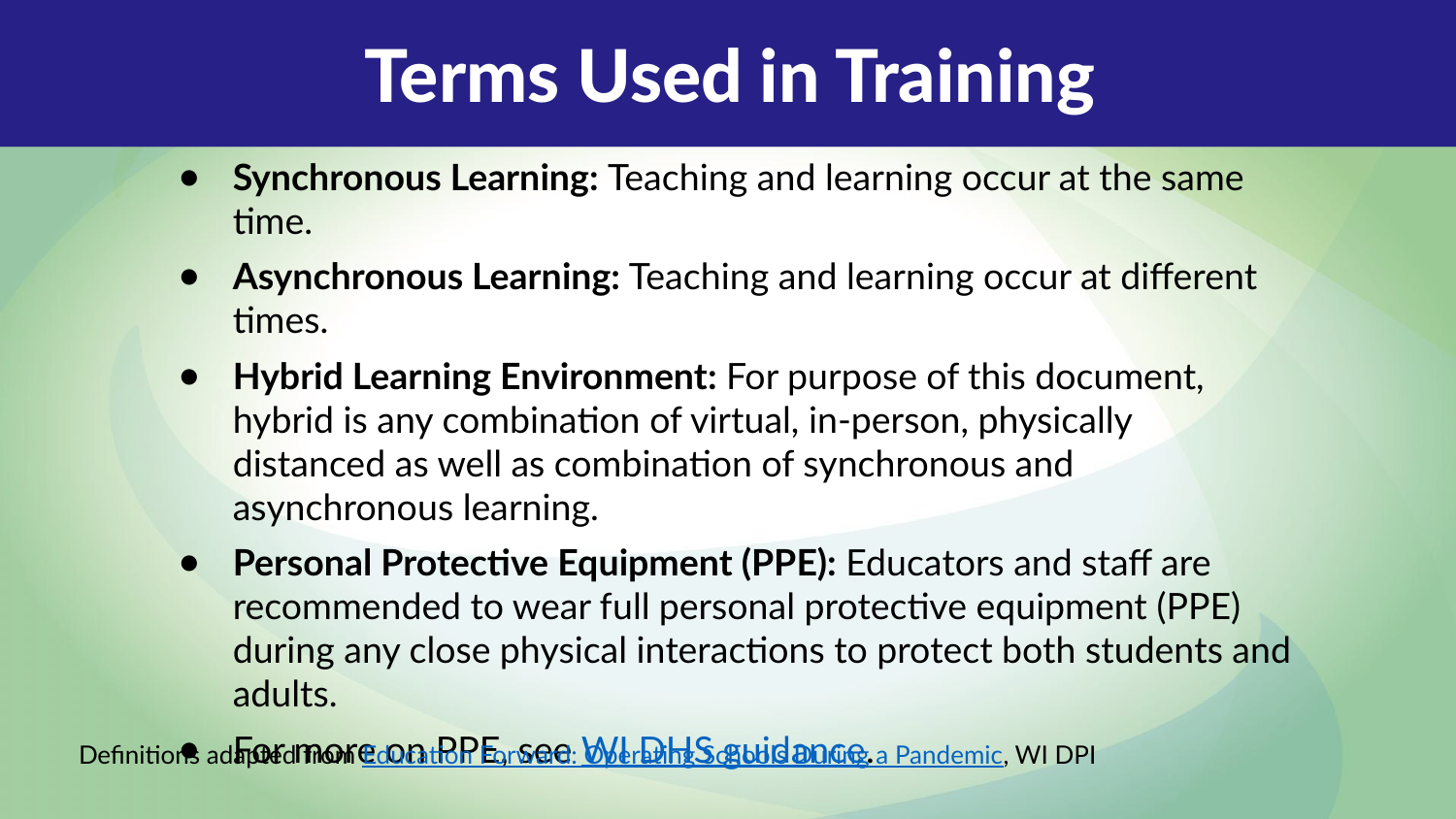

Terms Used in Training
Synchronous Learning: Teaching and learning occur at the same time.
Asynchronous Learning: Teaching and learning occur at different times.
Hybrid Learning Environment: For purpose of this document, hybrid is any combination of virtual, in-person, physically distanced as well as combination of synchronous and asynchronous learning.
Personal Protective Equipment (PPE): Educators and staff are recommended to wear full personal protective equipment (PPE) during any close physical interactions to protect both students and adults.
For more on PPE, see WI DHS guidance.

Definitions adapted from Education Forward: Operating Schools During a Pandemic, WI DPI